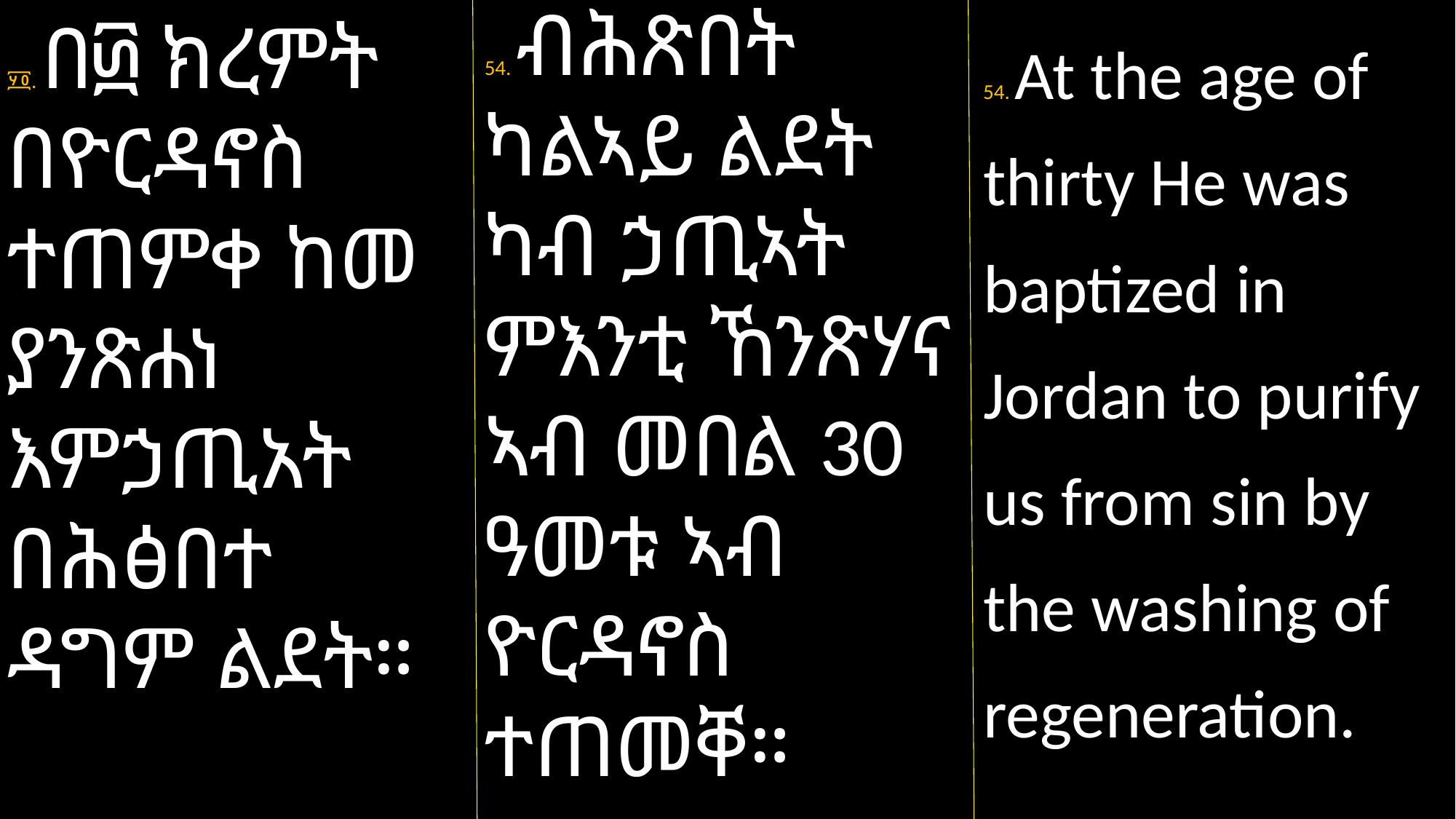

54. ብሕጽበት
ካልኣይ ልደት ካብ ኃጢኣት ምእንቲ ኸንጽሃና ኣብ መበል 30 ዓመቱ ኣብ ዮርዳኖስ ተጠመቐ።
፶፬. በ፴ ክረምት በዮርዳኖስ ተጠምቀ ከመ ያንጽሐነ እምኃጢአት በሕፅበተ ዳግም ልደት።
54. At the age of thirty He was baptized in Jordan to purify us from sin by the washing of regeneration.